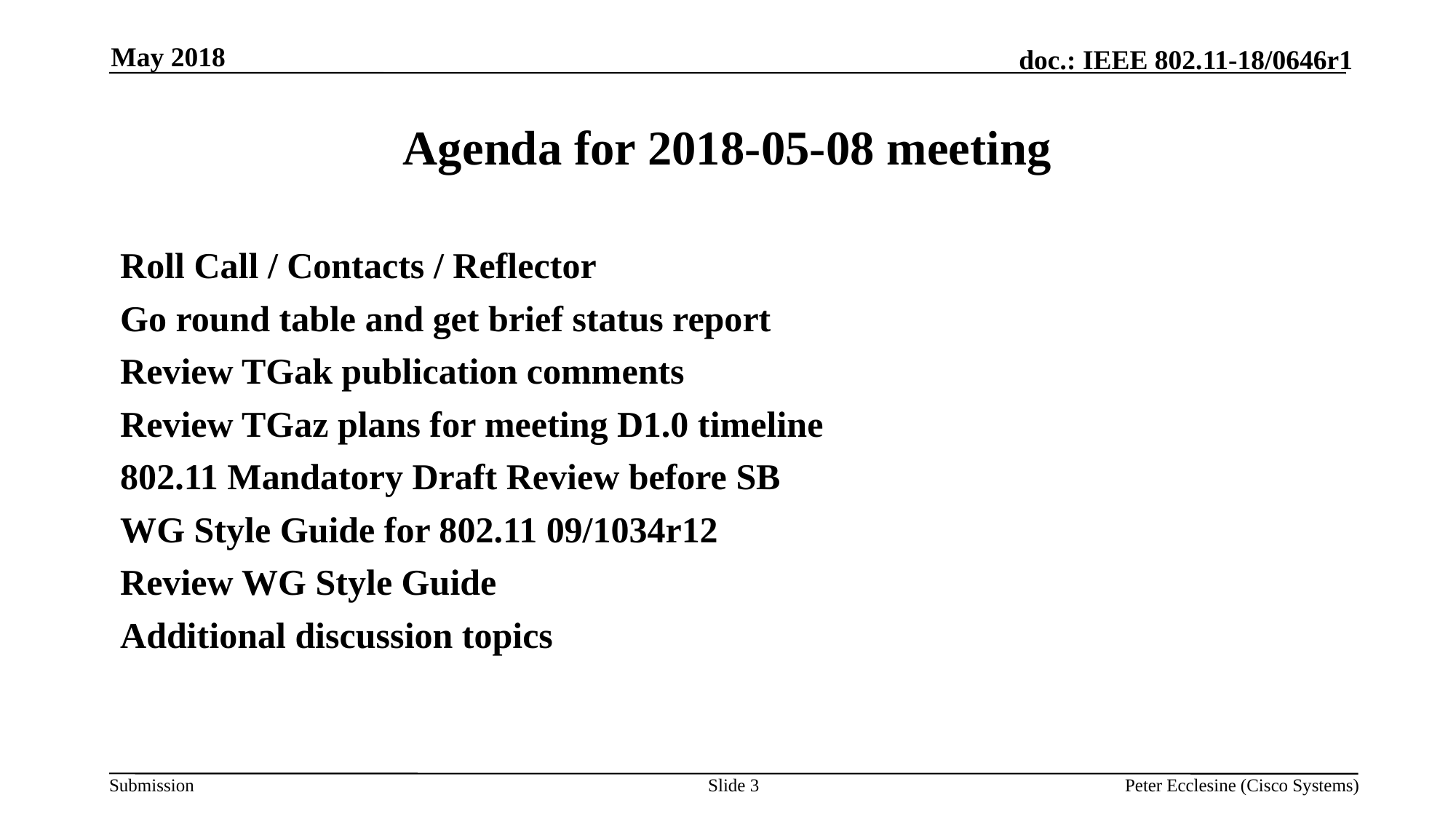

May 2018
# Agenda for 2018-05-08 meeting
Roll Call / Contacts / Reflector
Go round table and get brief status report
Review TGak publication comments
Review TGaz plans for meeting D1.0 timeline
802.11 Mandatory Draft Review before SB
WG Style Guide for 802.11 09/1034r12
Review WG Style Guide
Additional discussion topics

Slide 3
Peter Ecclesine (Cisco Systems)